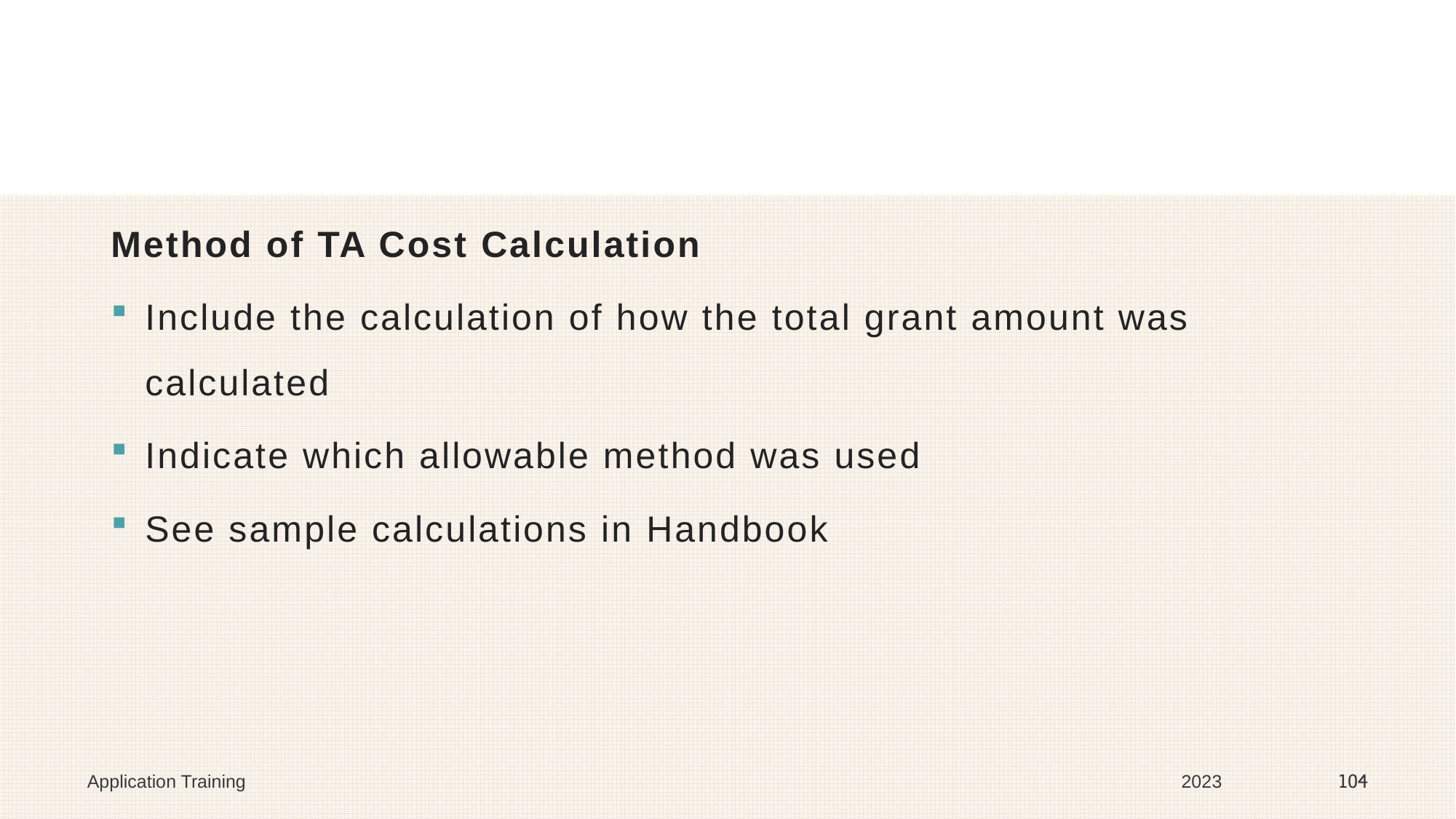

#
Method of TA Cost Calculation
Include the calculation of how the total grant amount was calculated
Indicate which allowable method was used
See sample calculations in Handbook
Application Training
2023
104